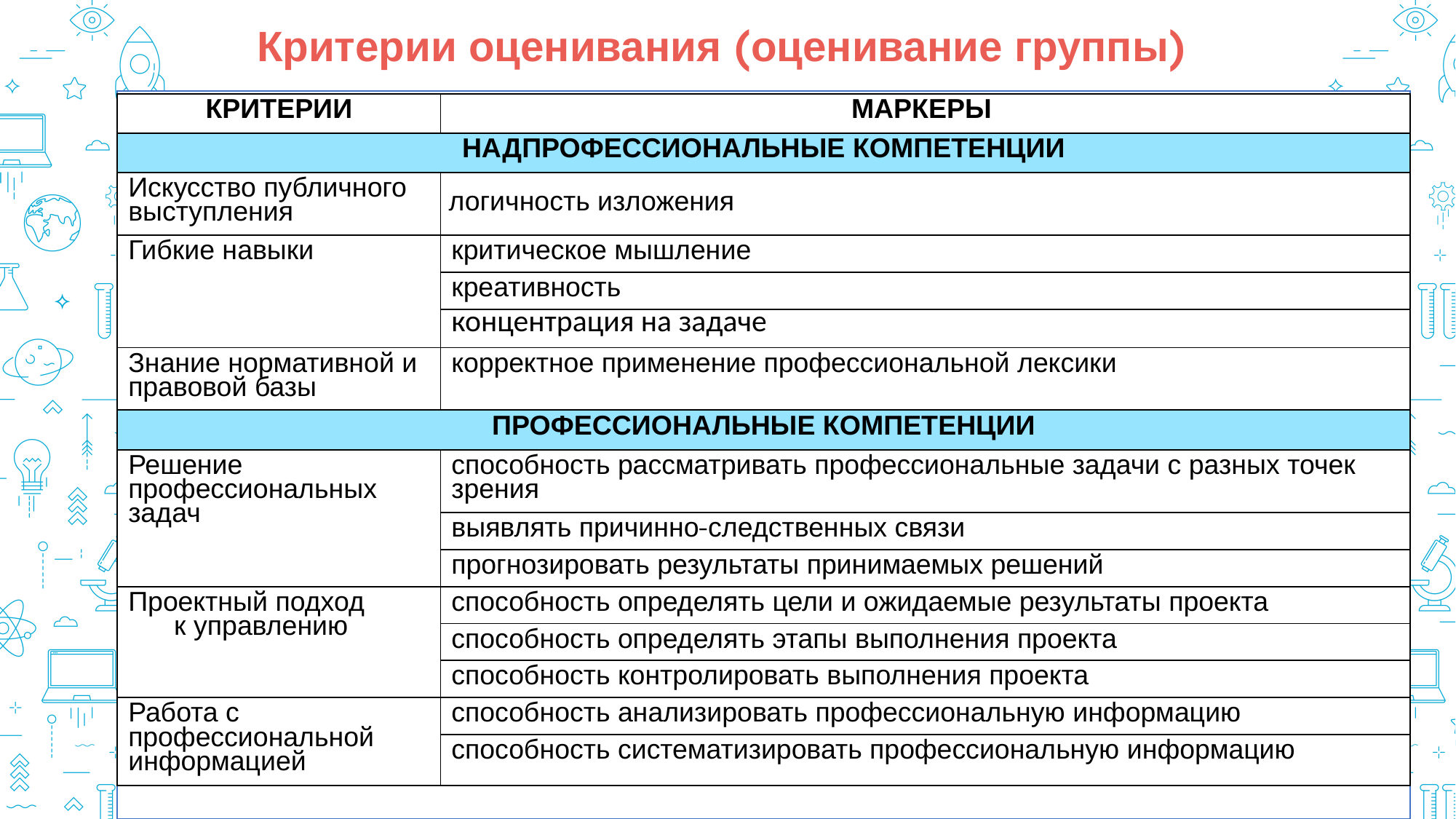

Критерии оценивания (оценивание группы)

| КРИТЕРИИ | МАРКЕРЫ |
| --- | --- |
| НАДПРОФЕССИОНАЛЬНЫЕ КОМПЕТЕНЦИИ |  |
| Искусство публичного выступления | логичность изложения |
| Гибкие навыки | критическое мышление |
|  | креативность |
|  | концентрация на задаче |
| Знание нормативной и правовой базы | корректное применение профессиональной лексики |
| ПРОФЕССИОНАЛЬНЫЕ КОМПЕТЕНЦИИ |  |
| Решение профессиональных задач | способность рассматривать профессиональные задачи с разных точек зрения |
|  | выявлять причинно-следственных связи |
|  | прогнозировать результаты принимаемых решений |
| Проектный подход к управлению | способность определять цели и ожидаемые результаты проекта |
|  | способность определять этапы выполнения проекта |
|  | способность контролировать выполнения проекта |
| Работа с профессиональной информацией | способность анализировать профессиональную информацию |
|  | способность систематизировать профессиональную информацию |